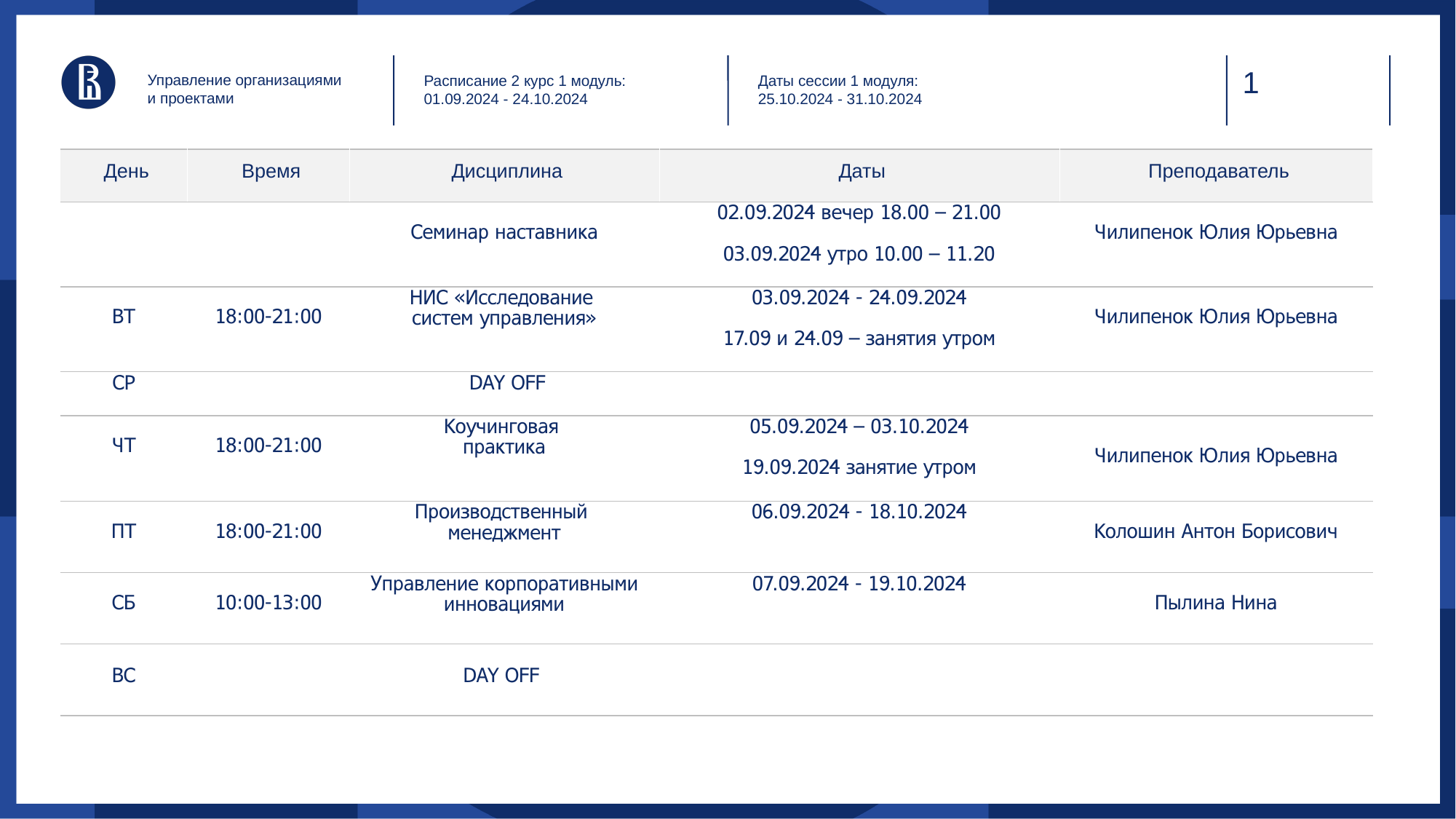

Управление организациями и проектами

Расписание 2 курс 1 модуль: 01.09.2024 - 24.10.2024

Даты сессии 1 модуля:
25.10.2024 - 31.10.2024

| День | Время | Дисциплина | Даты | Преподаватель |
| --- | --- | --- | --- | --- |
|  |  | Семинар наставника | 02.09.2024 вечер 18.00 – 21.00   03.09.2024 утро 10.00 – 11.20 | Чилипенок Юлия Юрьевна |
| ВТ | 18:00-21:00 | НИС «Исследование систем управления» | 03.09.2024 - 24.09.2024   17.09 и 24.09 – занятия утром | Чилипенок Юлия Юрьевна |
| СР |  | DAY OFF |  |  |
| ЧТ | 18:00-21:00 | Коучинговая практика | 05.09.2024 – 03.10.2024   19.09.2024 занятие утром | Чилипенок Юлия Юрьевна |
| ПТ | 18:00-21:00 | Производственный менеджмент | 06.09.2024 - 18.10.2024 | Колошин Антон Борисович |
| СБ | 10:00-13:00 | Управление корпоративными инновациями | 07.09.2024 - 19.10.2024 | Пылина Нина |
| ВС |  | DAY OFF |  |  |